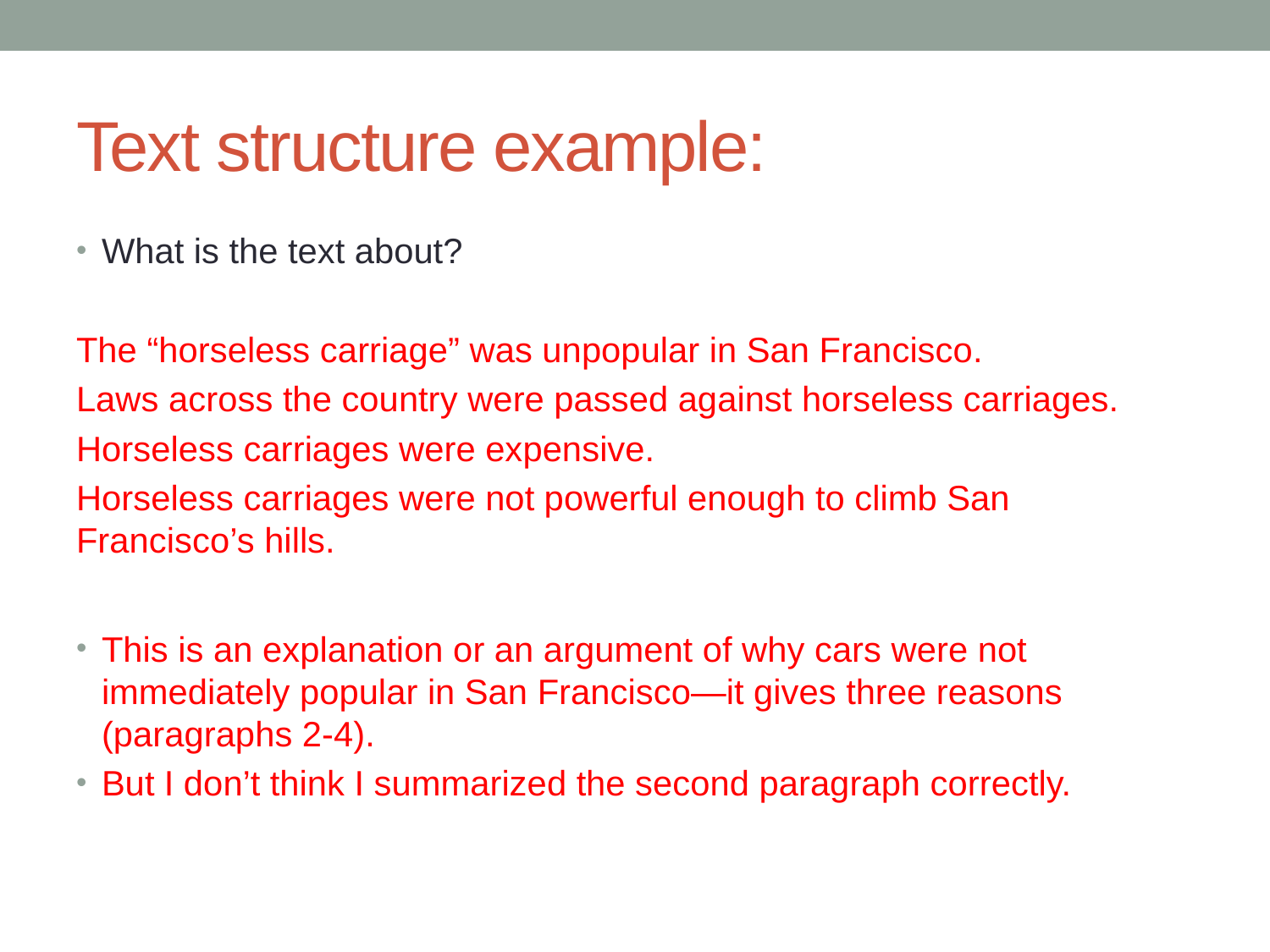

# Text structure example:
What is the text about?

The “horseless carriage” was unpopular in San Francisco.
Laws across the country were passed against horseless carriages.
Horseless carriages were expensive.
Horseless carriages were not powerful enough to climb San Francisco’s hills.

This is an explanation or an argument of why cars were not immediately popular in San Francisco—it gives three reasons (paragraphs 2-4).
But I don’t think I summarized the second paragraph correctly.